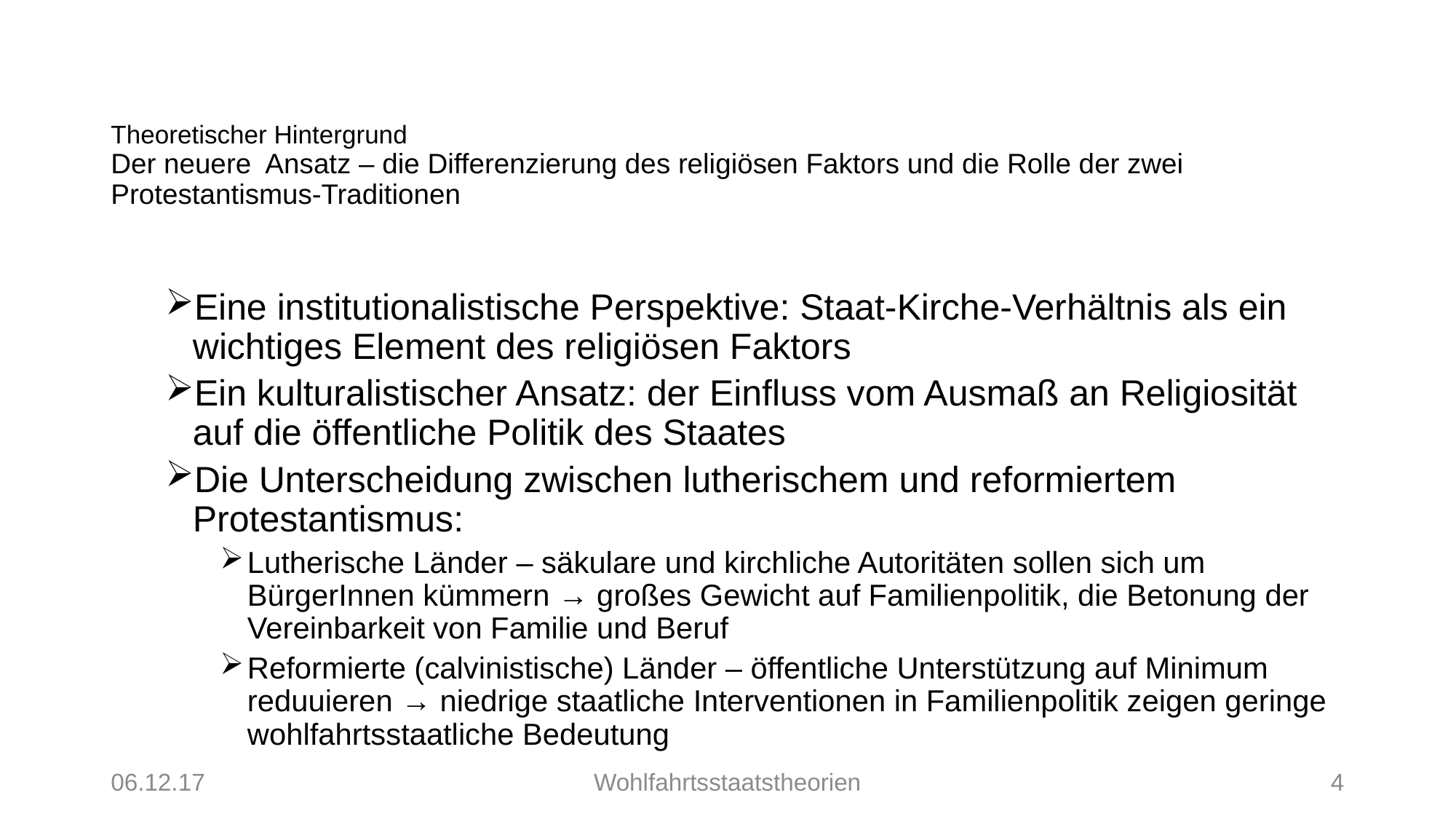

# Theoretischer Hintergrund Der neuere  Ansatz – die Differenzierung des religiösen Faktors und die Rolle der zwei Protestantismus-Traditionen
Eine institutionalistische Perspektive: Staat-Kirche-Verhältnis als ein wichtiges Element des religiösen Faktors
Ein kulturalistischer Ansatz: der Einfluss vom Ausmaß an Religiosität auf die öffentliche Politik des Staates
Die Unterscheidung zwischen lutherischem und reformiertem Protestantismus:
Lutherische Länder – säkulare und kirchliche Autoritäten sollen sich um BürgerInnen kümmern → großes Gewicht auf Familienpolitik, die Betonung der Vereinbarkeit von Familie und Beruf
Reformierte (calvinistische) Länder – öffentliche Unterstützung auf Minimum reduuieren → niedrige staatliche Interventionen in Familienpolitik zeigen geringe wohlfahrtsstaatliche Bedeutung
06.12.17
Wohlfahrtsstaatstheorien
4